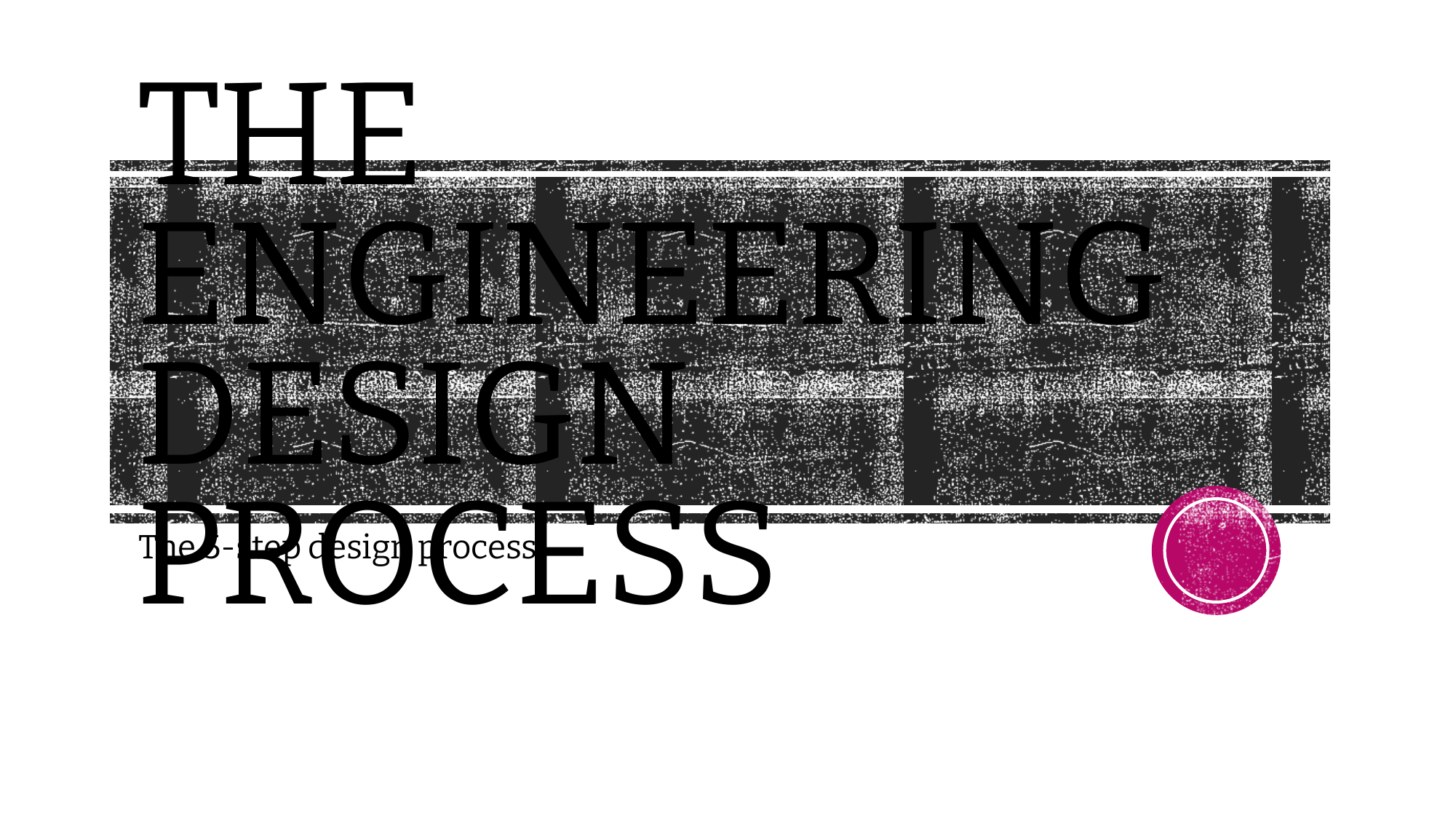

# The engineering design process
The 5-step design process